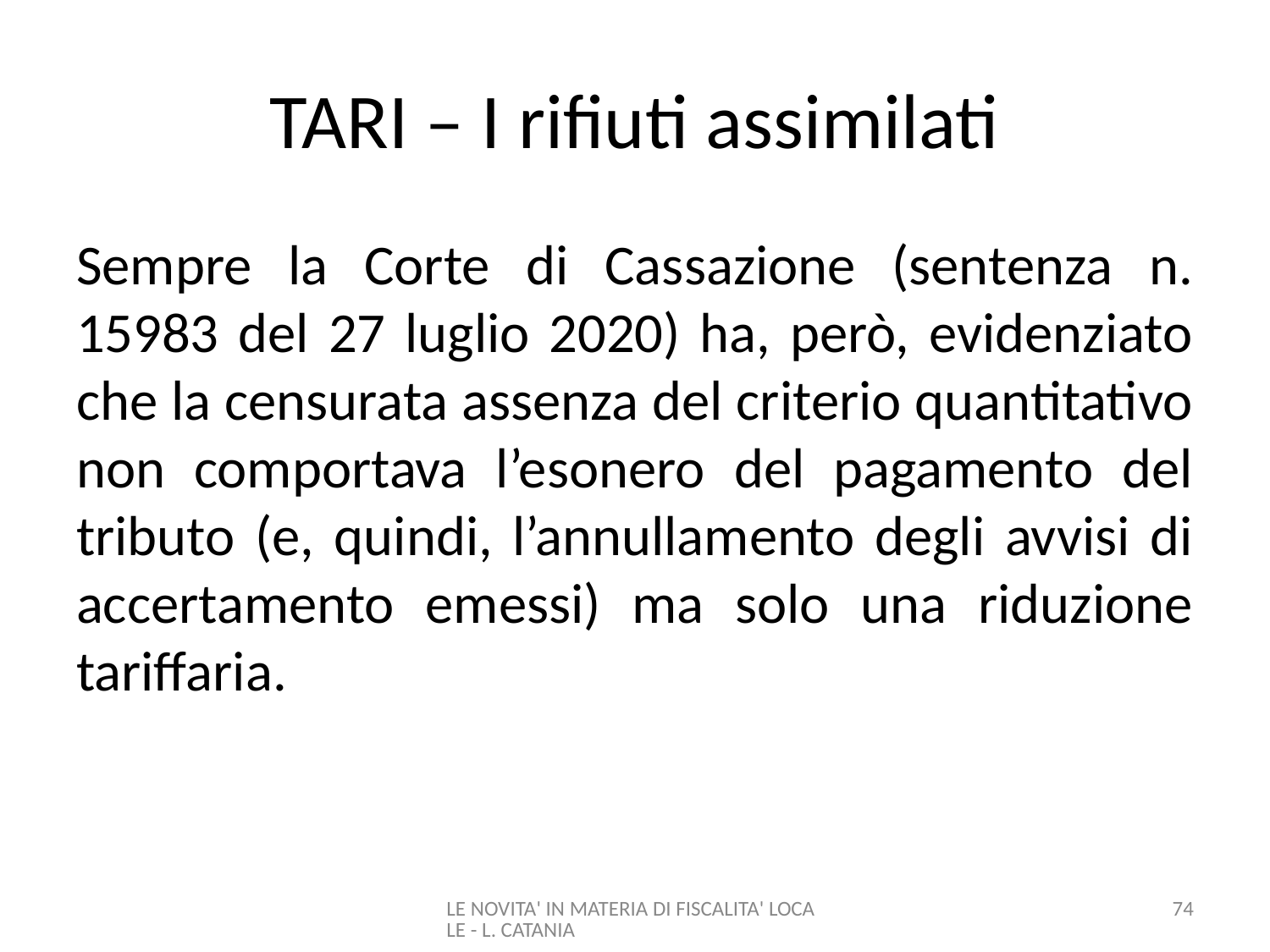

# TARI – I rifiuti assimilati
Sempre la Corte di Cassazione (sentenza n. 15983 del 27 luglio 2020) ha, però, evidenziato che la censurata assenza del criterio quantitativo non comportava l’esonero del pagamento del tributo (e, quindi, l’annullamento degli avvisi di accertamento emessi) ma solo una riduzione tariffaria.
LE NOVITA' IN MATERIA DI FISCALITA' LOCALE - L. CATANIA
74